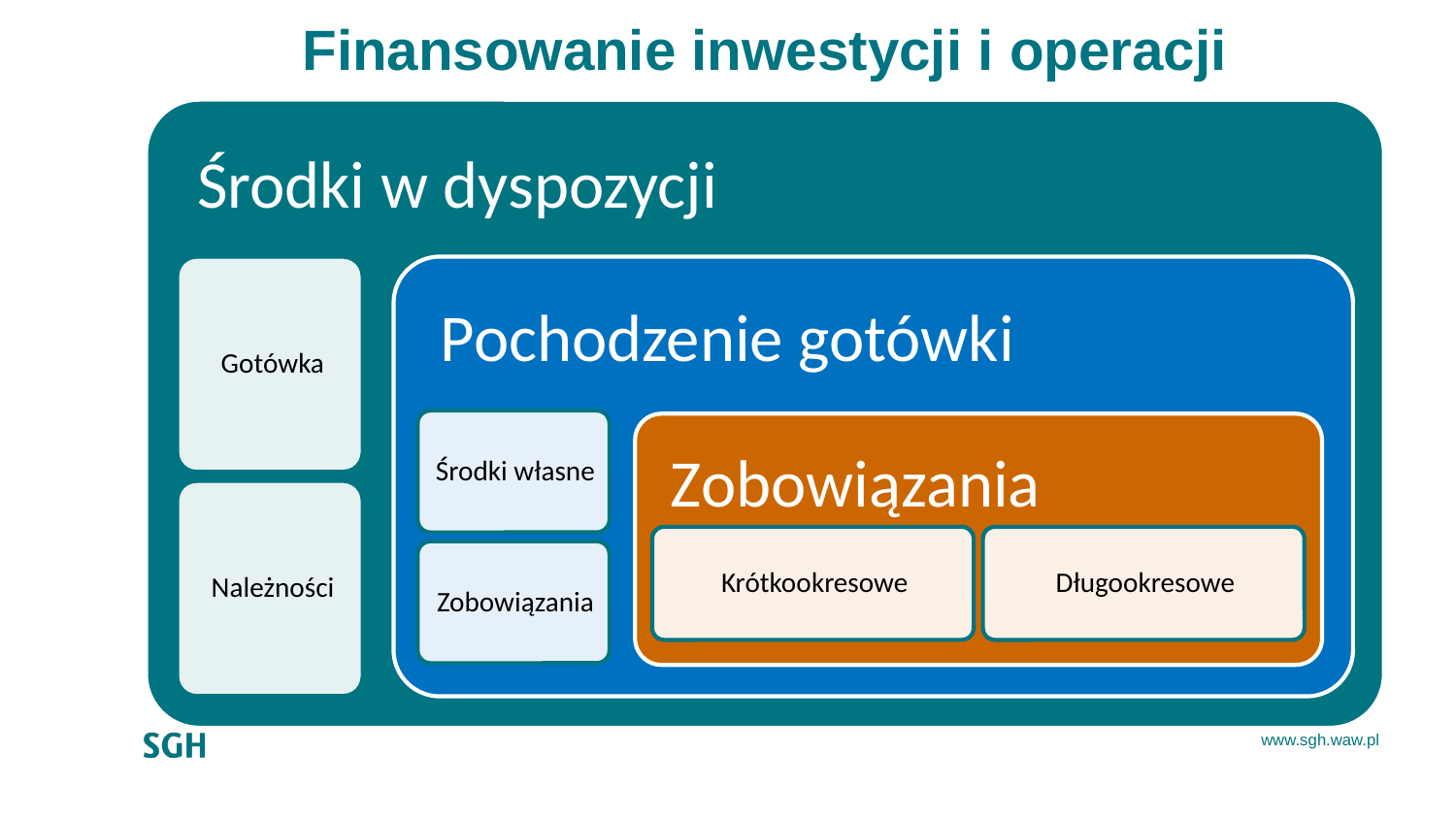

# Finansowanie inwestycji i operacji
Środki w dyspozycji
Gotówka
Należności
Pochodzenie gotówki
Środki własne
Zobowiązania
Zobowiązania
Krótkookresowe
Długookresowe